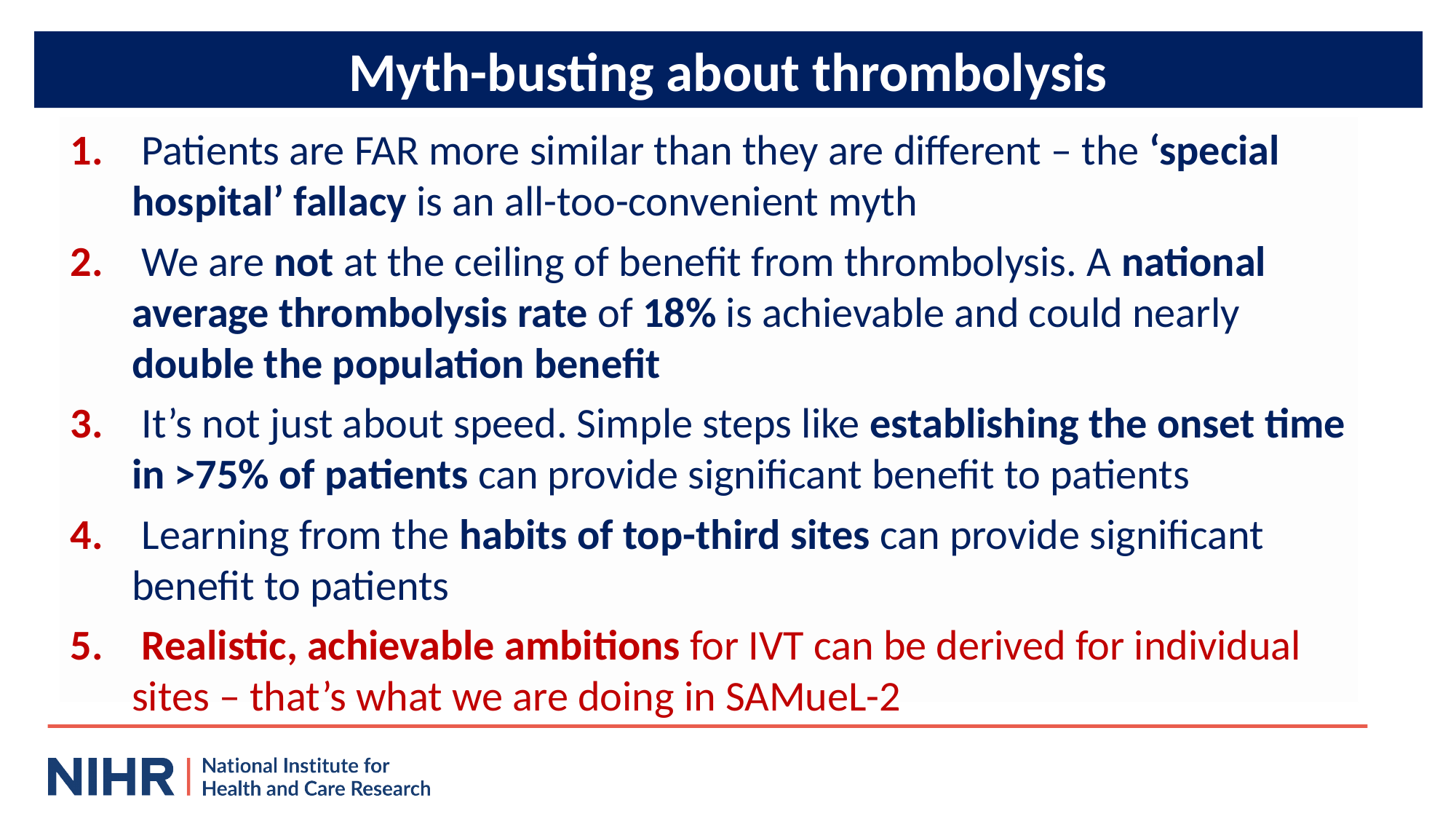

Myth-busting about thrombolysis
 Patients are FAR more similar than they are different – the ‘special hospital’ fallacy is an all-too-convenient myth
 We are not at the ceiling of benefit from thrombolysis. A national average thrombolysis rate of 18% is achievable and could nearly double the population benefit
 It’s not just about speed. Simple steps like establishing the onset time in >75% of patients can provide significant benefit to patients
 Learning from the habits of top-third sites can provide significant benefit to patients
 Realistic, achievable ambitions for IVT can be derived for individual sites – that’s what we are doing in SAMueL-2